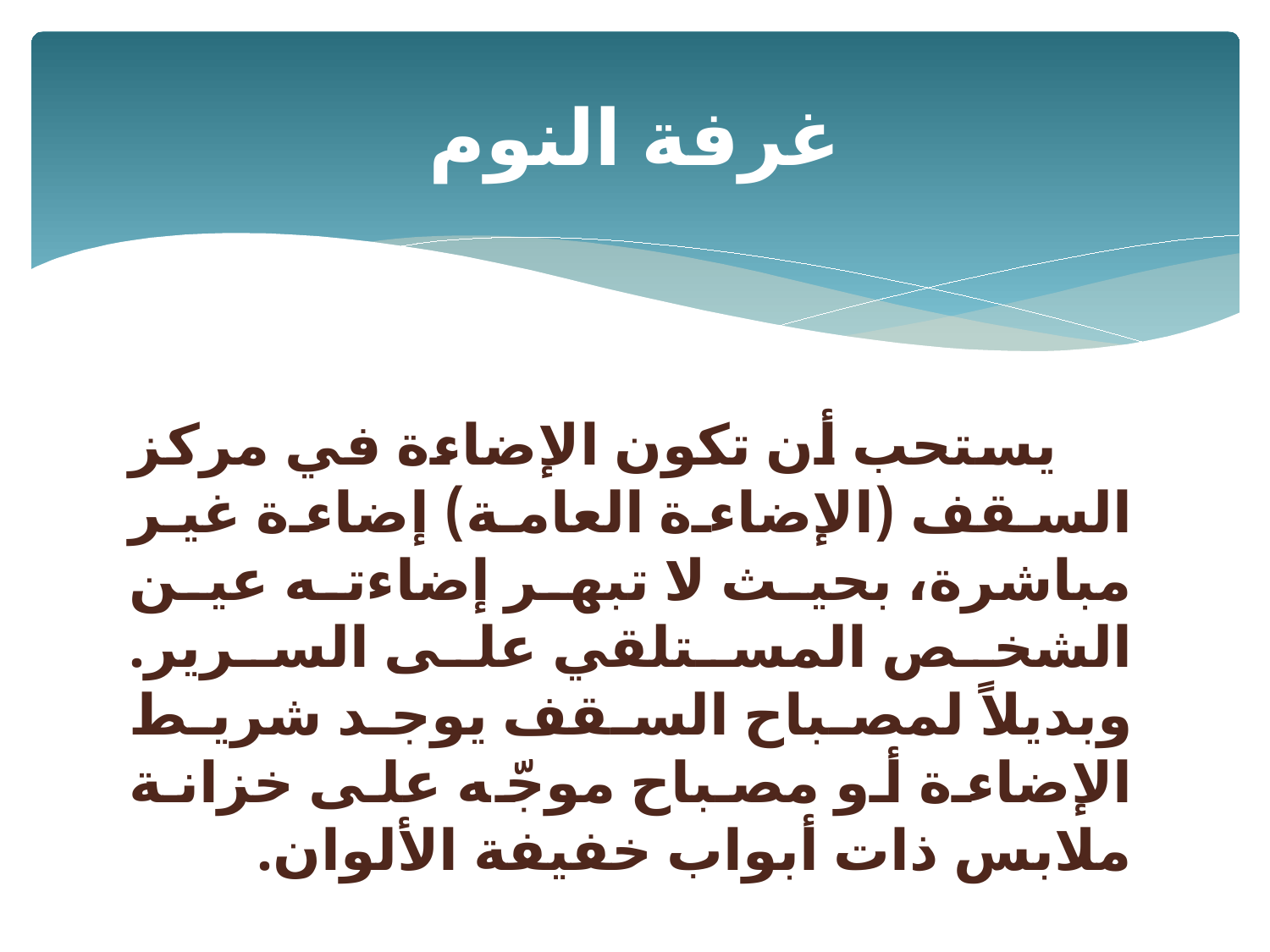

# غرفة النوم
يستحب أن تكون الإضاءة في مركز السقف (الإضاءة العامة) إضاءة غير مباشرة، بحيث لا تبهر إضاءته عين الشخص المستلقي على السرير. وبديلاً لمصباح السقف يوجد شريط الإضاءة أو مصباح موجّه على خزانة ملابس ذات أبواب خفيفة الألوان.